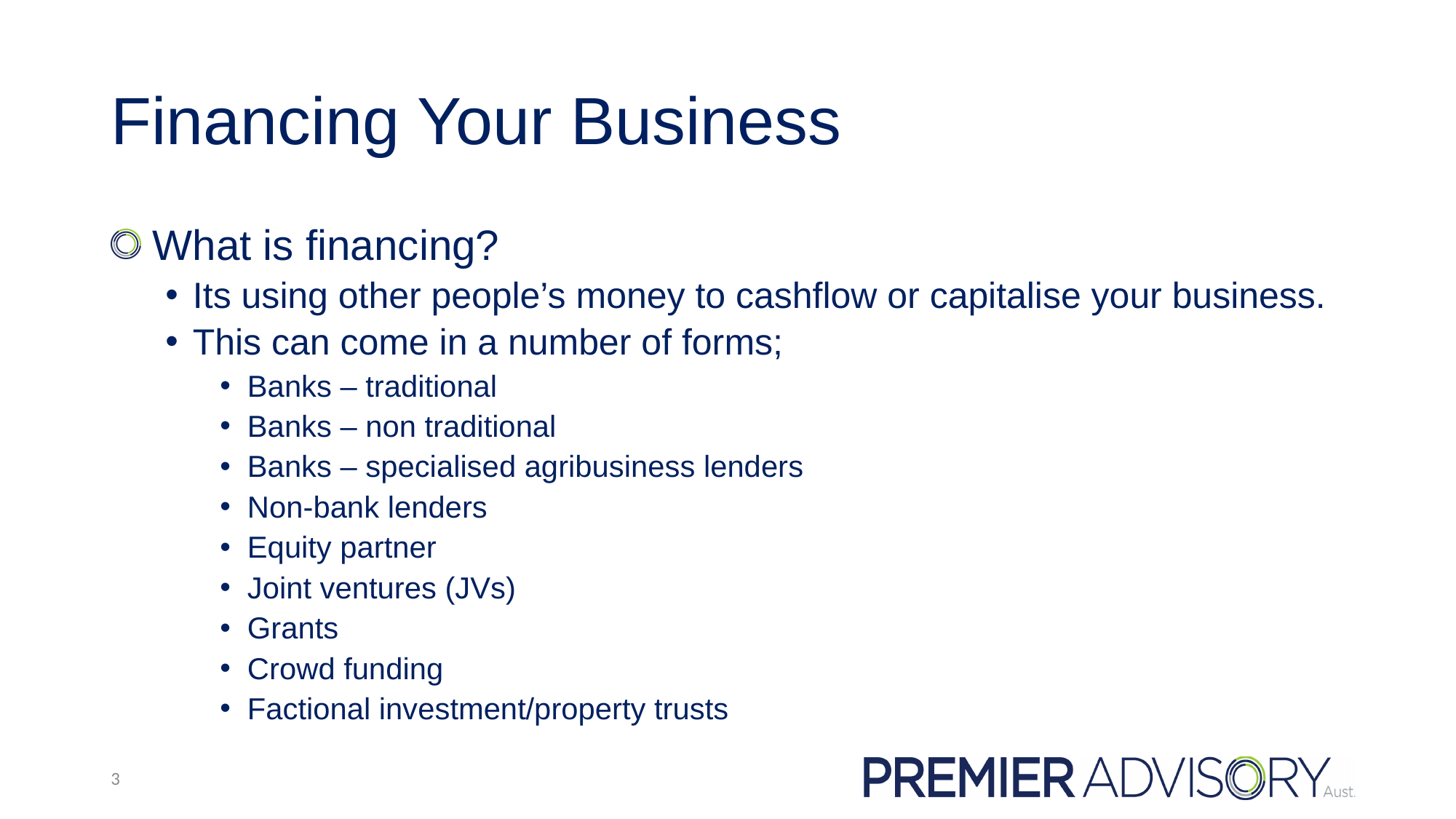

# Financing Your Business
 What is financing?
Its using other people’s money to cashflow or capitalise your business.
This can come in a number of forms;
Banks – traditional
Banks – non traditional
Banks – specialised agribusiness lenders
Non-bank lenders
Equity partner
Joint ventures (JVs)
Grants
Crowd funding
Factional investment/property trusts

3